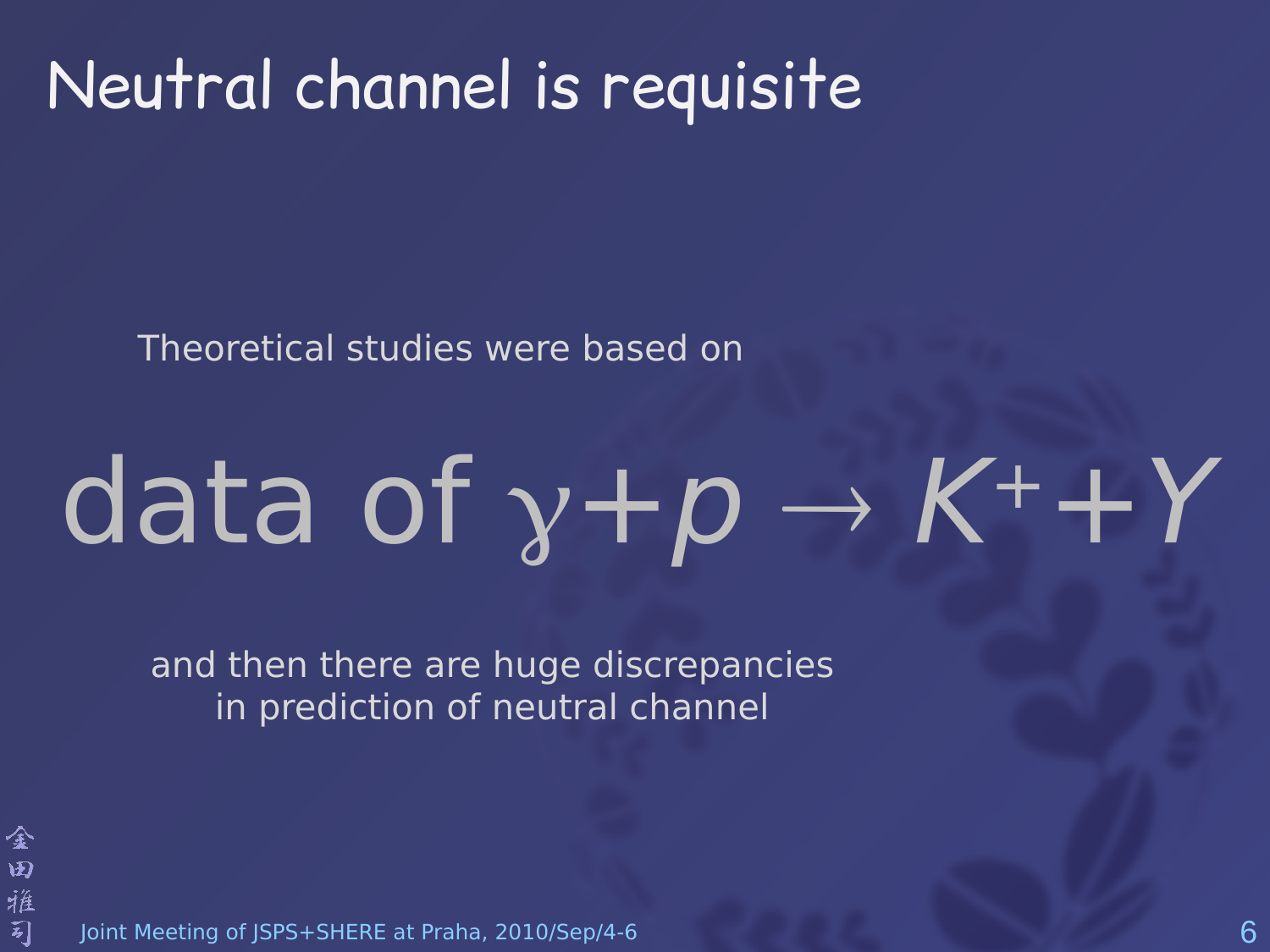

Neutral channel is requisite
Theoretical studies were based on
 data of γ+p → K++Y
and then there are huge discrepancies
in prediction of neutral channel
6
Joint Meeting of JSPS+SHERE at Praha, 2010/Sep/4-6